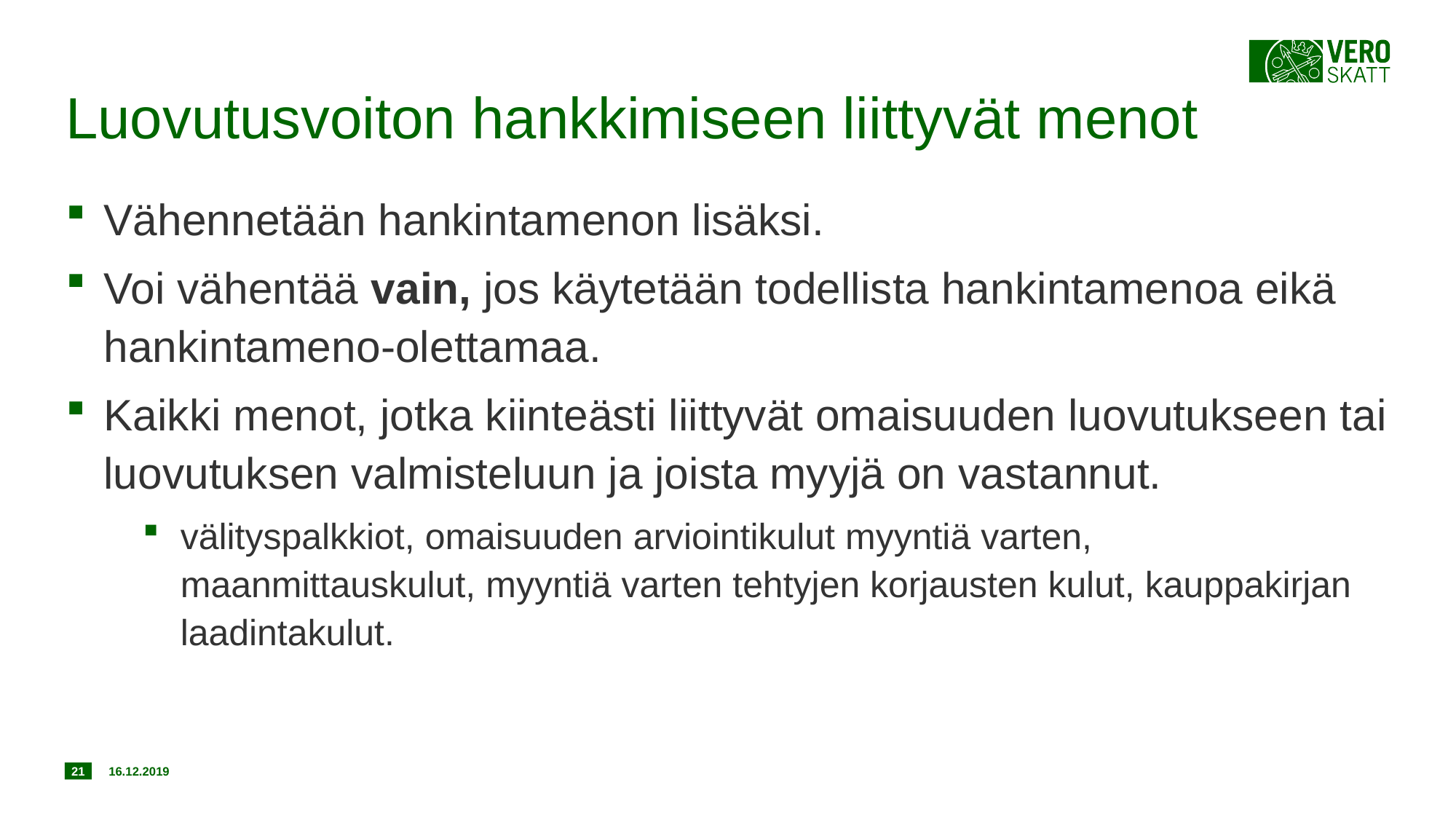

# Luovutusvoiton hankkimiseen liittyvät menot
Vähennetään hankintamenon lisäksi.
Voi vähentää vain, jos käytetään todellista hankintamenoa eikä hankintameno-olettamaa.
Kaikki menot, jotka kiinteästi liittyvät omaisuuden luovutukseen tai luovutuksen valmisteluun ja joista myyjä on vastannut.
välityspalkkiot, omaisuuden arviointikulut myyntiä varten, maanmittauskulut, myyntiä varten tehtyjen korjausten kulut, kauppakirjan laadintakulut.

21
16.12.2019